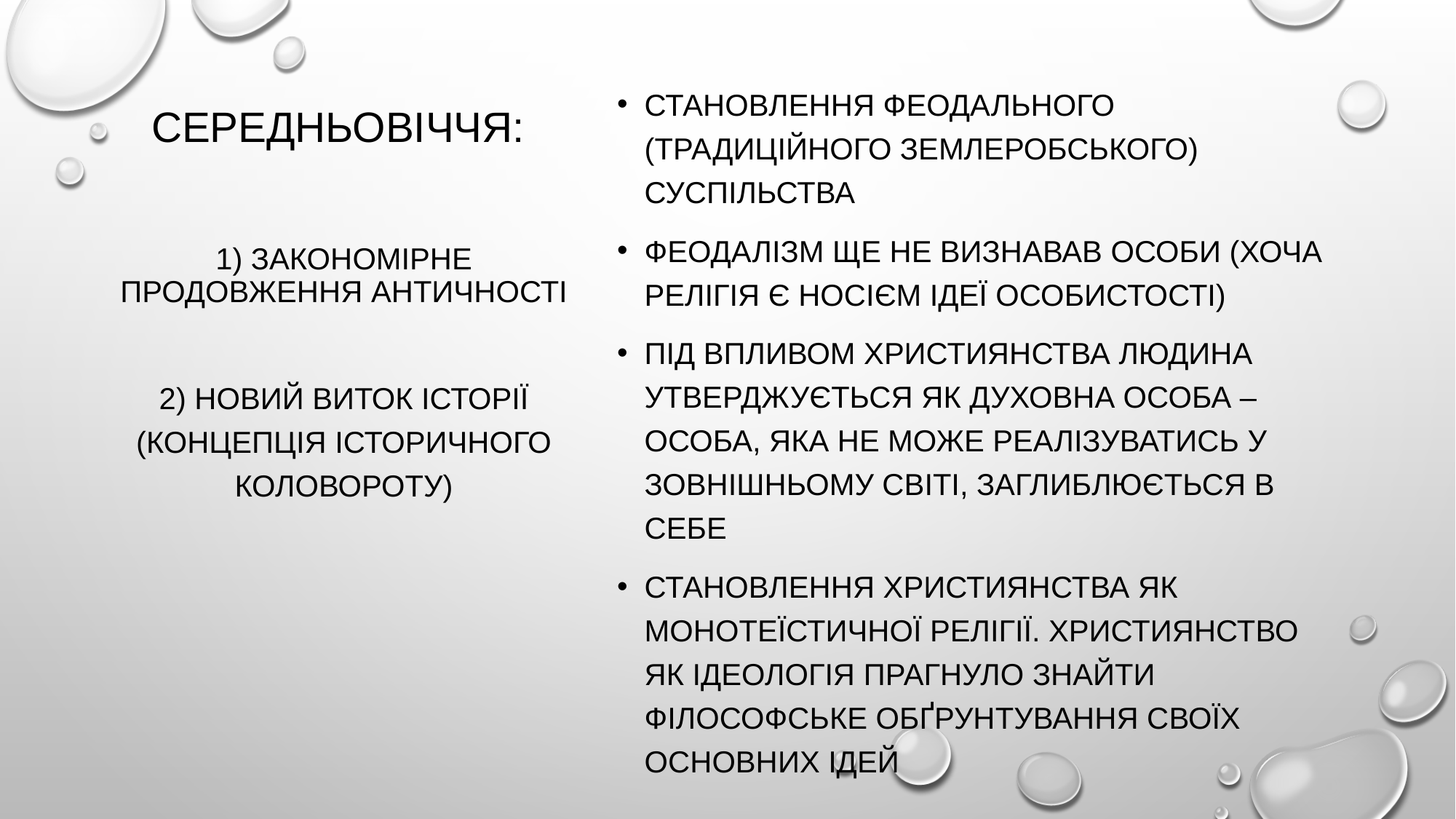

# Середньовіччя: 1) закономірне продовження античності
становлення феодального (традиційного землеробського) суспільства
Феодалізм ще не визнавав особи (хоча релігія є носієм ідеї особистості)
під впливом християнства людина утверджується як духовна особа – особа, яка не може реалізуватись у зовнішньому світі, заглиблюється в себе
Становлення християнства як монотеїстичної релігії. Християнство як ідеологія прагнуло знайти філософське обґрунтування своїх основних ідей

2) Новий виток історії (концепція історичного коловороту)